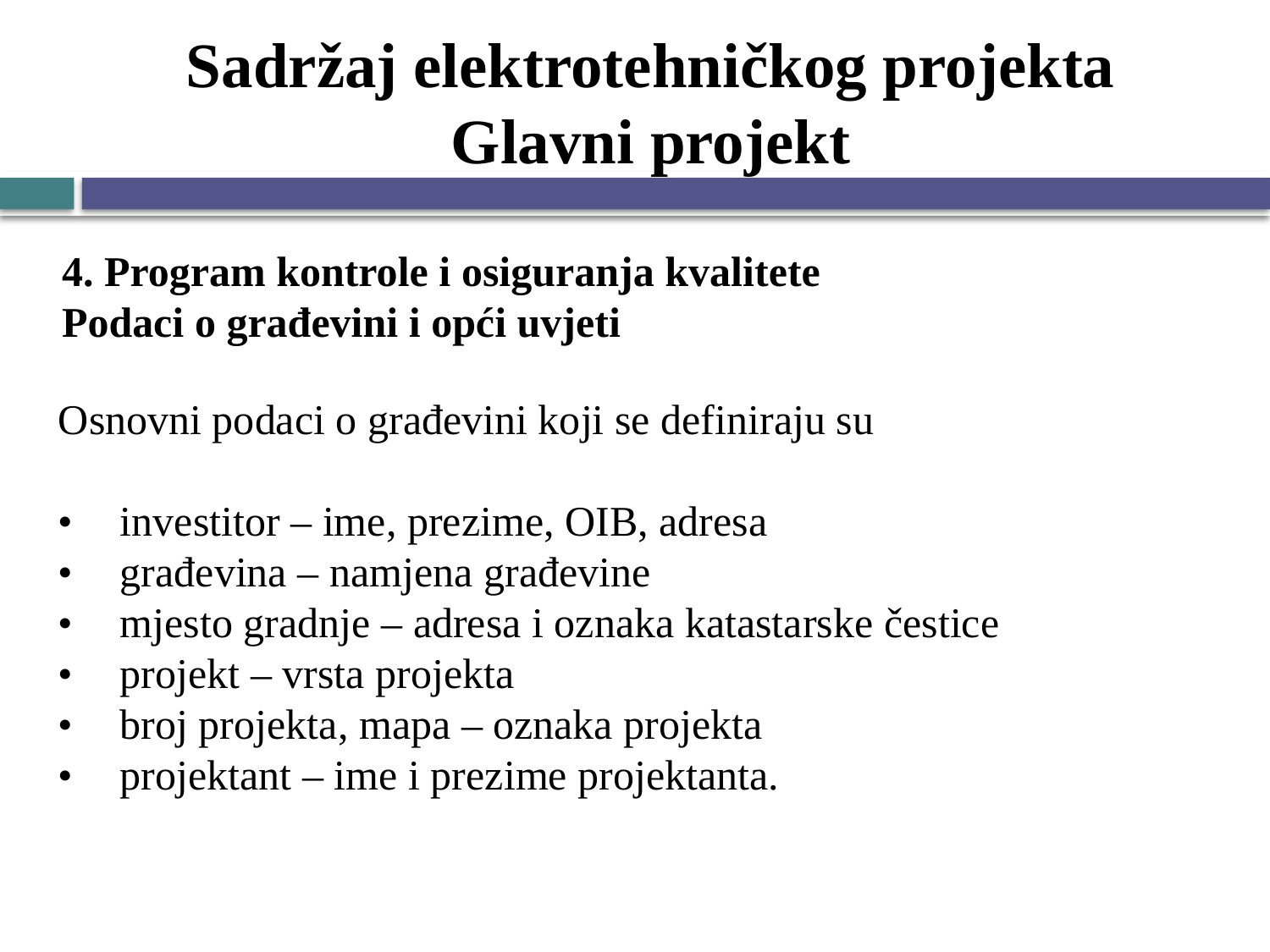

# Sadržaj elektrotehničkog projekta Glavni projekt

4. Program kontrole i osiguranja kvalitete
Podaci o građevini i opći uvjeti
Osnovni podaci o građevini koji se definiraju su

•	investitor – ime, prezime, OIB, adresa
•	građevina – namjena građevine
•	mjesto gradnje – adresa i oznaka katastarske čestice
•	projekt – vrsta projekta
•	broj projekta, mapa – oznaka projekta
•	projektant – ime i prezime projektanta.